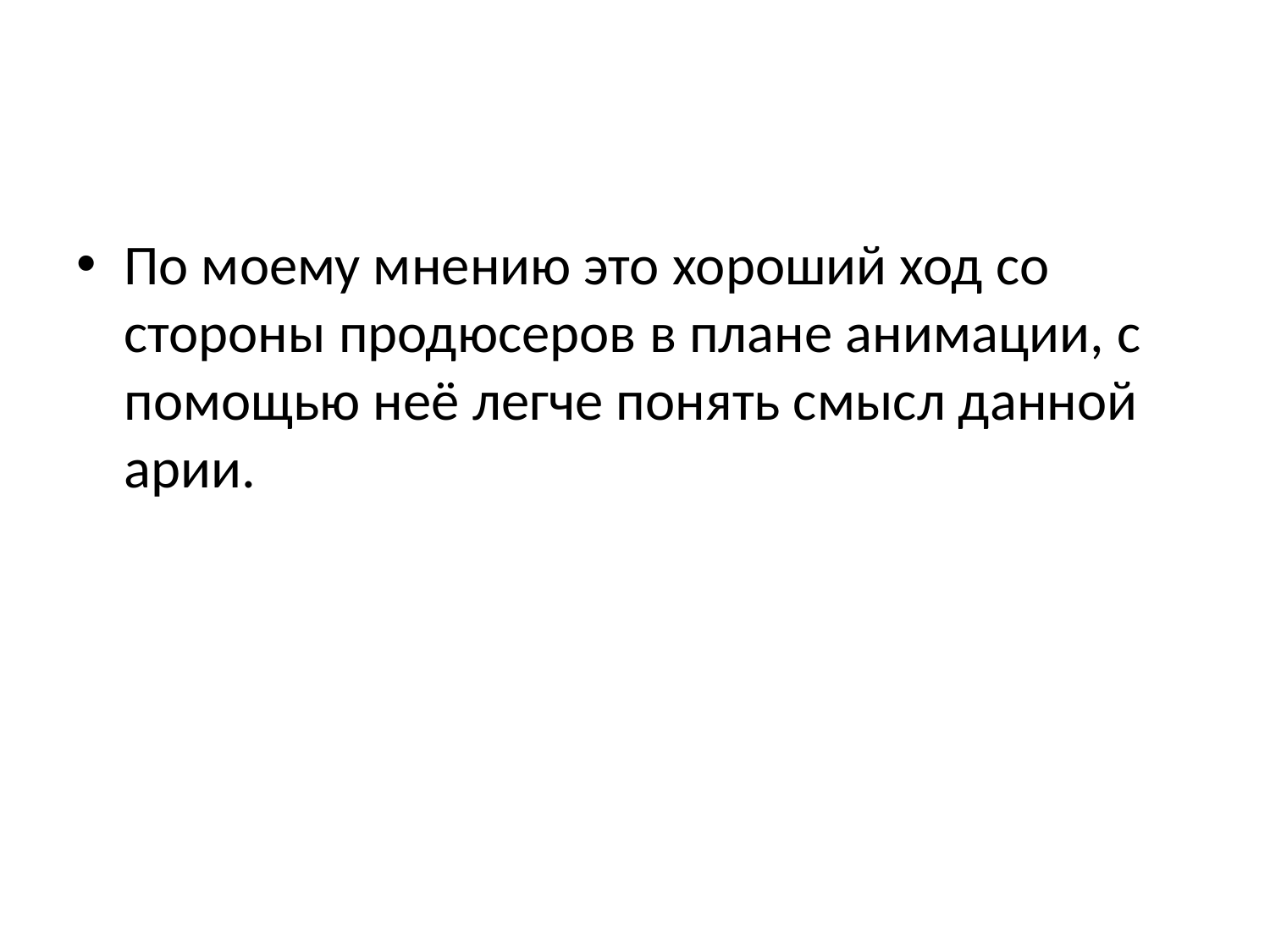

#
По моему мнению это хороший ход со стороны продюсеров в плане анимации, с помощью неё легче понять смысл данной арии.